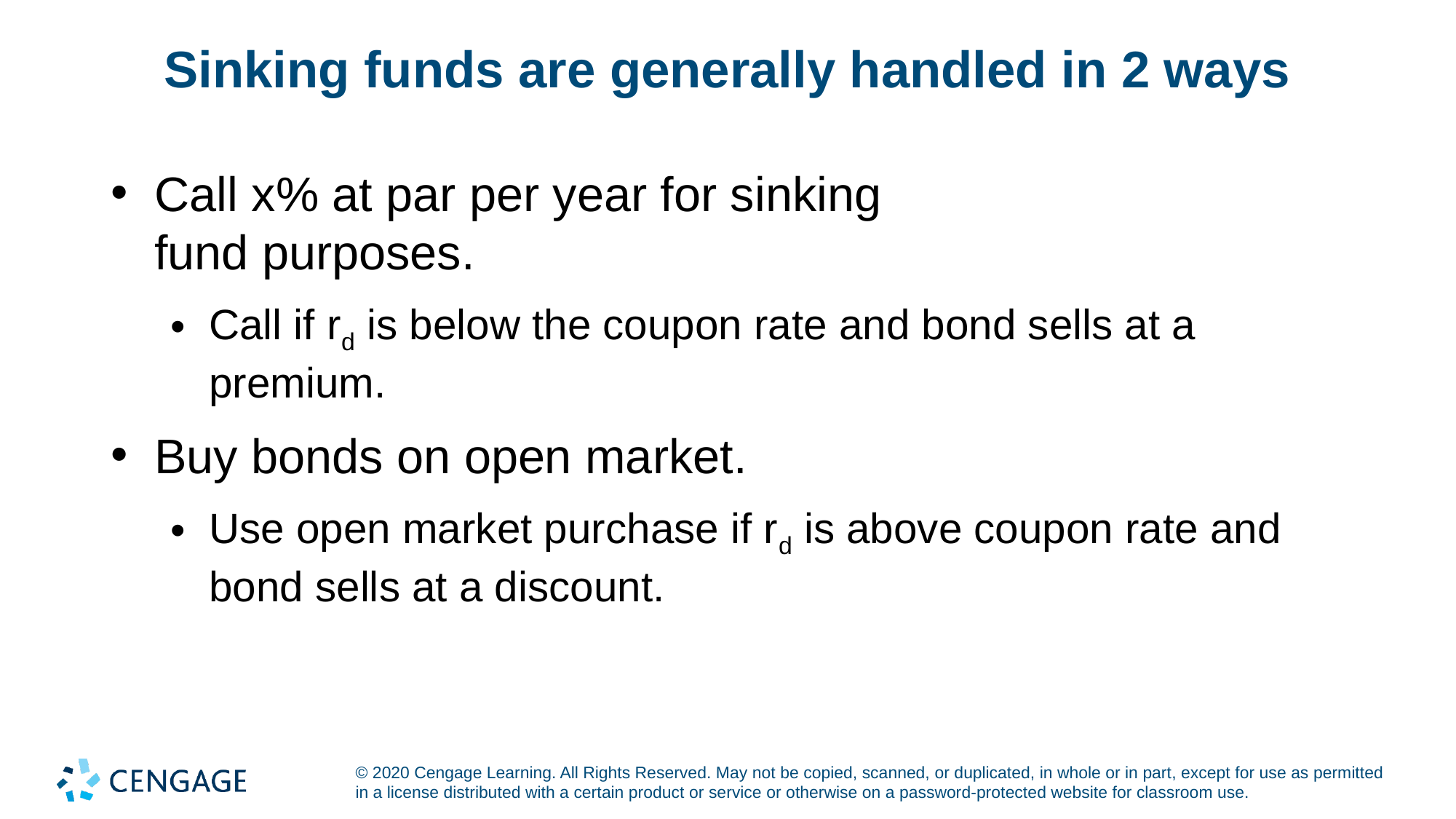

# Sinking funds are generally handled in 2 ways
Call x% at par per year for sinking
fund purposes.
Call if rd is below the coupon rate and bond sells at a premium.
Buy bonds on open market.
Use open market purchase if rd is above coupon rate and bond sells at a discount.